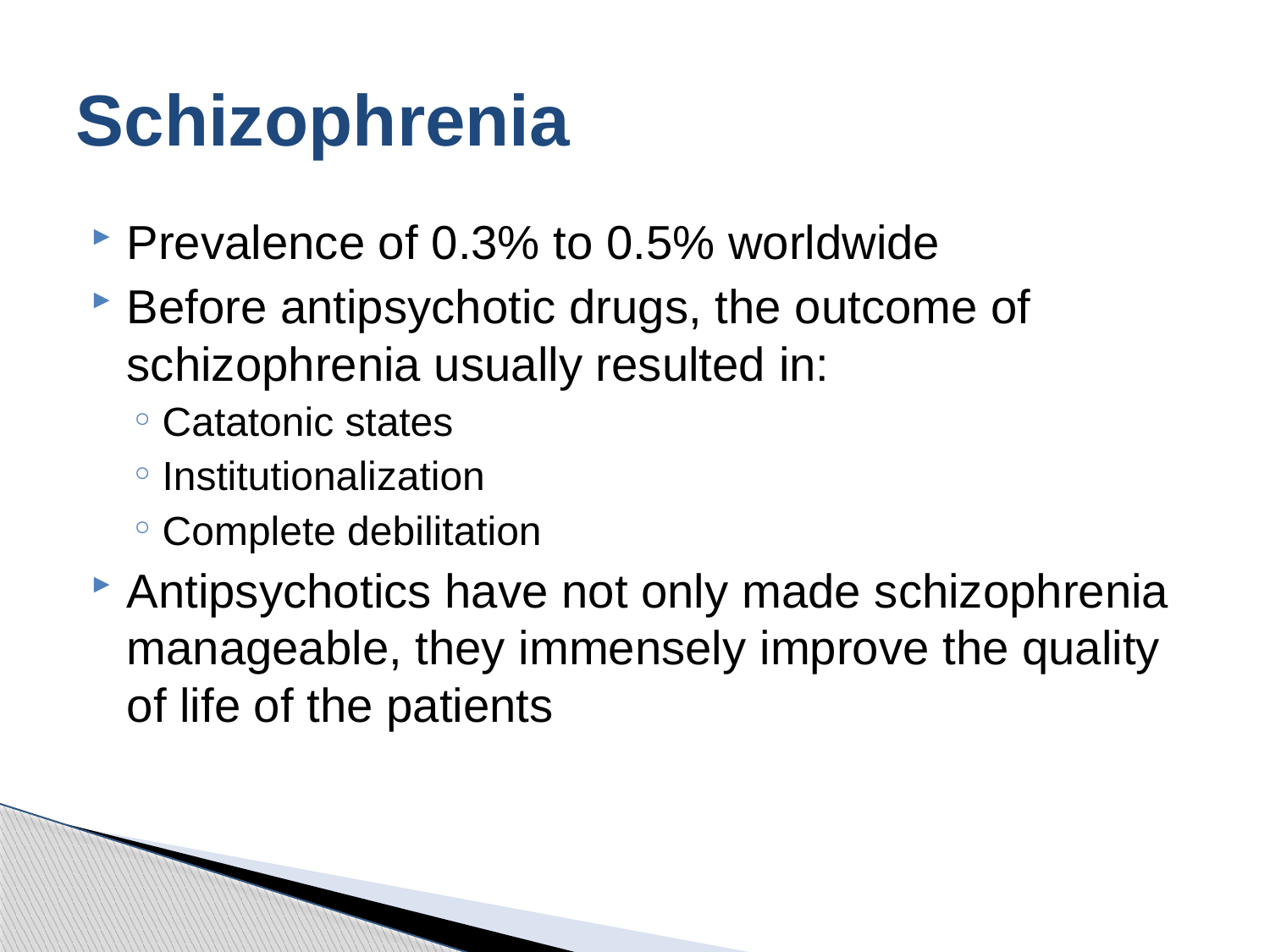

# Schizophrenia
Prevalence of 0.3% to 0.5% worldwide
Before antipsychotic drugs, the outcome of schizophrenia usually resulted in:
Catatonic states
Institutionalization
Complete debilitation
Antipsychotics have not only made schizophrenia manageable, they immensely improve the quality of life of the patients